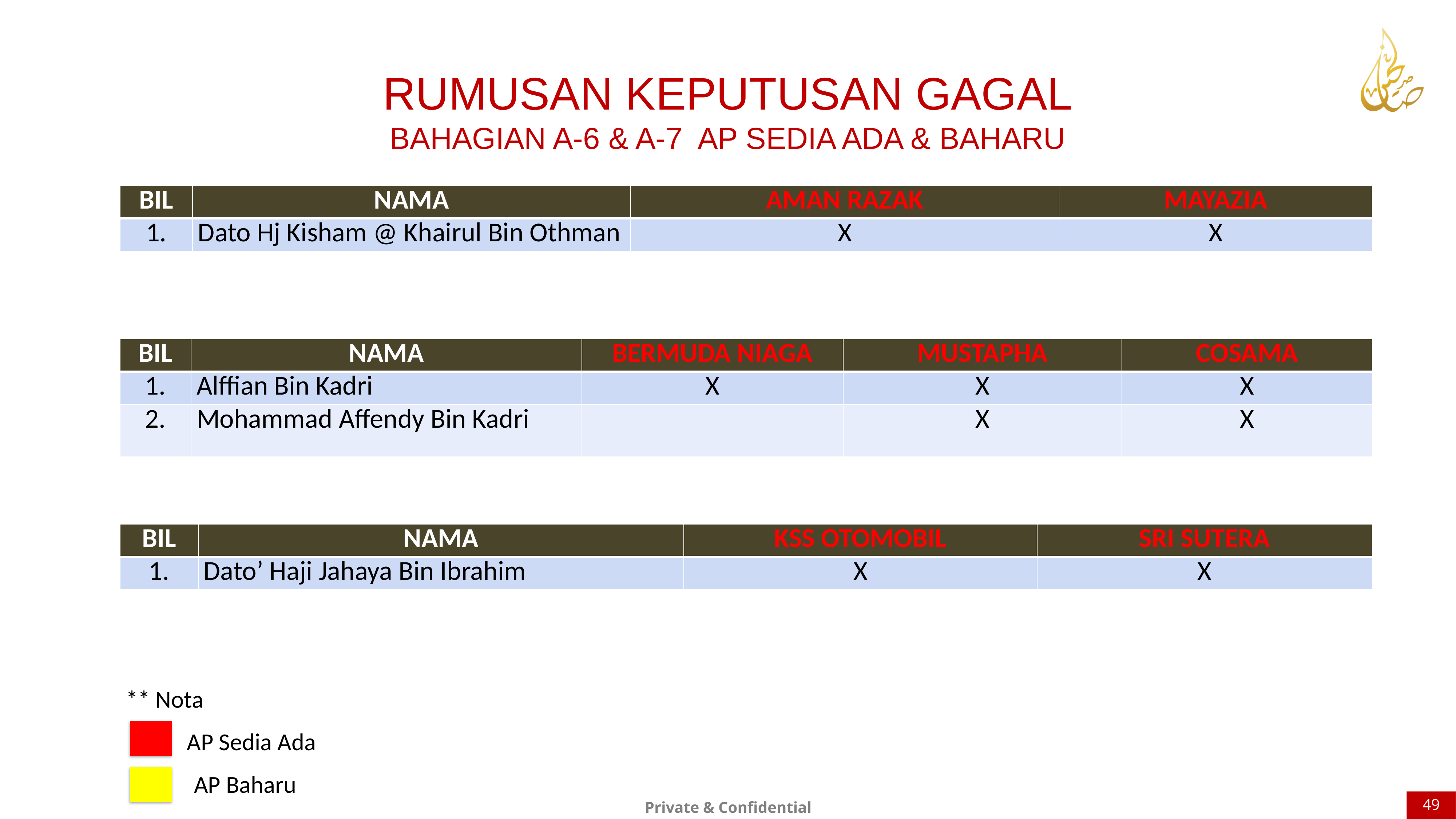

RUMUSAN KEPUTUSAN GAGAL
BAHAGIAN A-6 & A-7  AP SEDIA ADA & BAHARU

| BIL | NAMA | AMAN RAZAK | MAYAZIA |
| --- | --- | --- | --- |
| 1. | Dato Hj Kisham @ Khairul Bin Othman | X | X |
| BIL | NAMA | BERMUDA NIAGA | MUSTAPHA | COSAMA |
| --- | --- | --- | --- | --- |
| 1. | Alffian Bin Kadri | X | X | X |
| 2. | Mohammad Affendy Bin Kadri |  | X | X |
| BIL | NAMA | KSS OTOMOBIL | SRI SUTERA |
| --- | --- | --- | --- |
| 1. | Dato’ Haji Jahaya Bin Ibrahim | X | X |
** Nota

AP Sedia Ada
AP Baharu

49